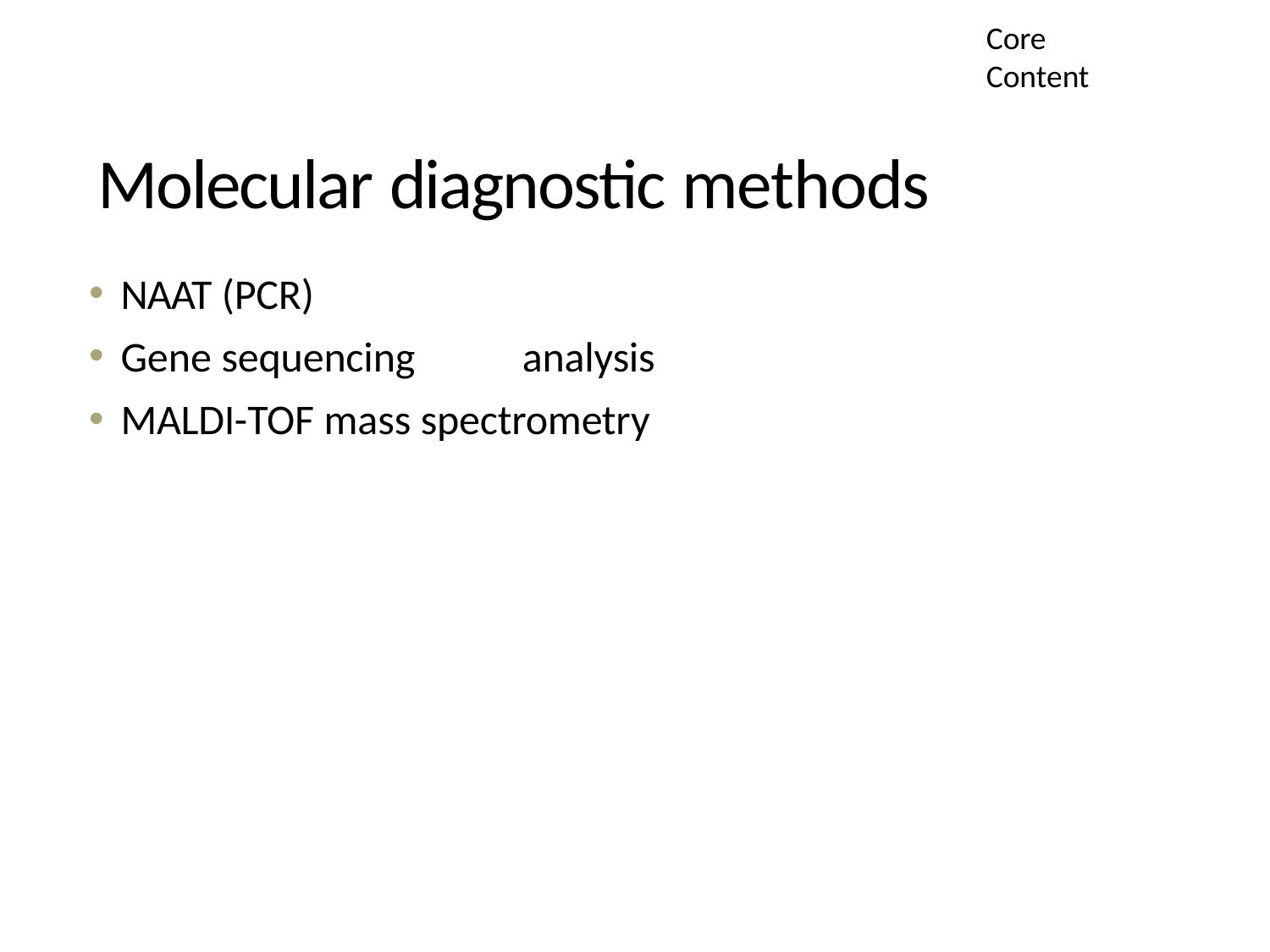

Core Content
# Molecular diagnostic methods
NAAT (PCR)
Gene sequencing	analysis
MALDI-TOF mass spectrometry